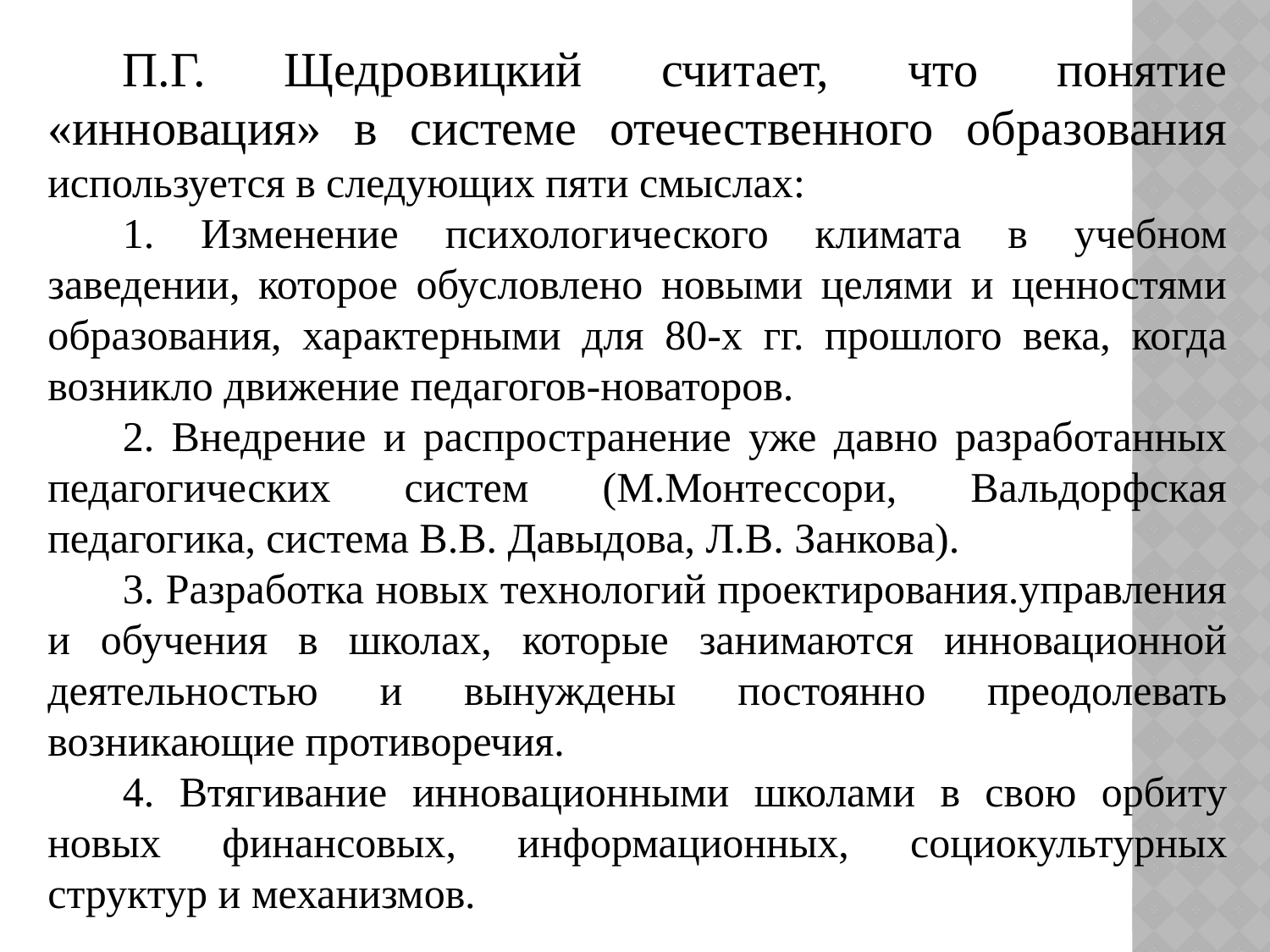

П.Г. Щедровицкий считает, что понятие «инновация» в системе отечественного образования используется в следующих пяти смыслах:
1. Изменение психологического климата в учебном заведении, которое обусловлено новыми целями и ценностями образования, характерными для 80-х гг. прошлого века, когда возникло движение педагогов-новаторов.
2. Внедрение и распространение уже давно разработанных педагогических систем (М.Монтессори, Вальдорфская педагогика, система В.В. Давыдова, Л.В. Занкова).
3. Разработка новых технологий проектирования.управления и обучения в школах, которые занимаются инновационной деятельностью и вынуждены постоянно преодолевать возникающие противоречия.
4. Втягивание инновационными школами в свою орбиту новых финансовых, информационных, социокультурных структур и механизмов.